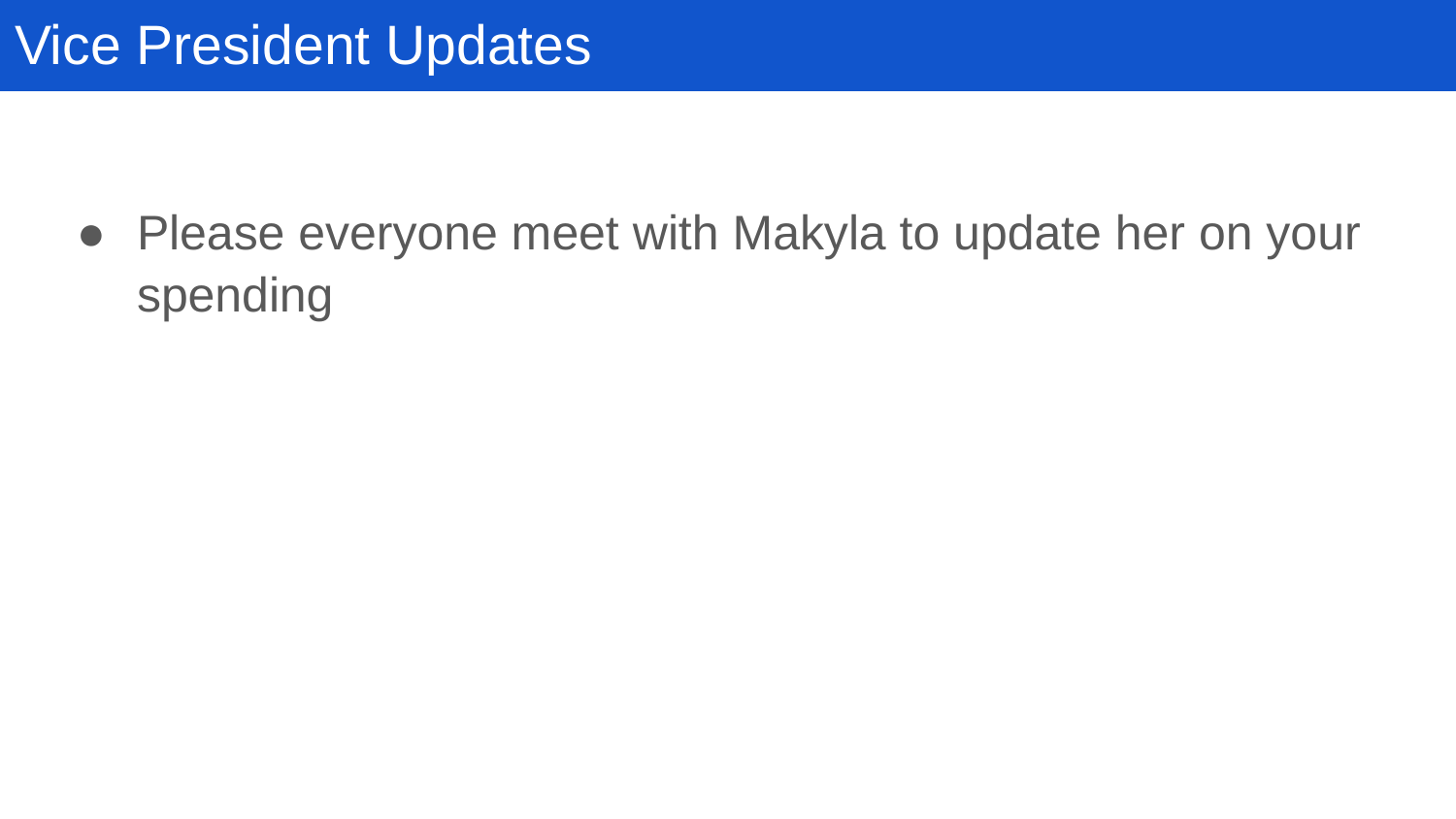

# Vice President Updates
Please everyone meet with Makyla to update her on your spending